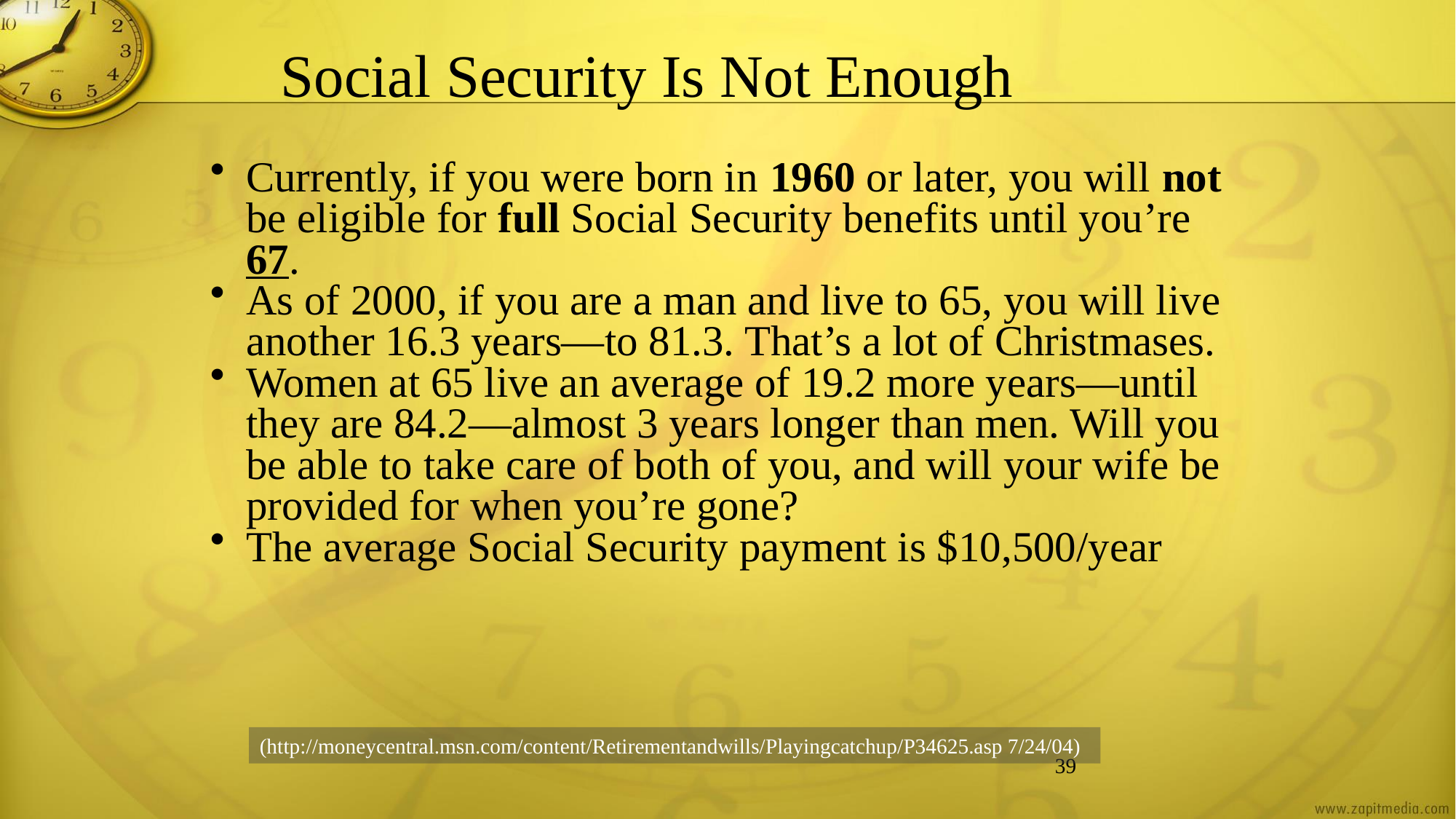

# Social Security Is Not Enough
Currently, if you were born in 1960 or later, you will not be eligible for full Social Security benefits until you’re 67.
As of 2000, if you are a man and live to 65, you will live another 16.3 years—to 81.3. That’s a lot of Christmases.
Women at 65 live an average of 19.2 more years—until they are 84.2—almost 3 years longer than men. Will you be able to take care of both of you, and will your wife be provided for when you’re gone?
The average Social Security payment is $10,500/year

(http://moneycentral.msn.com/content/Retirementandwills/Playingcatchup/P34625.asp 7/24/04)
39